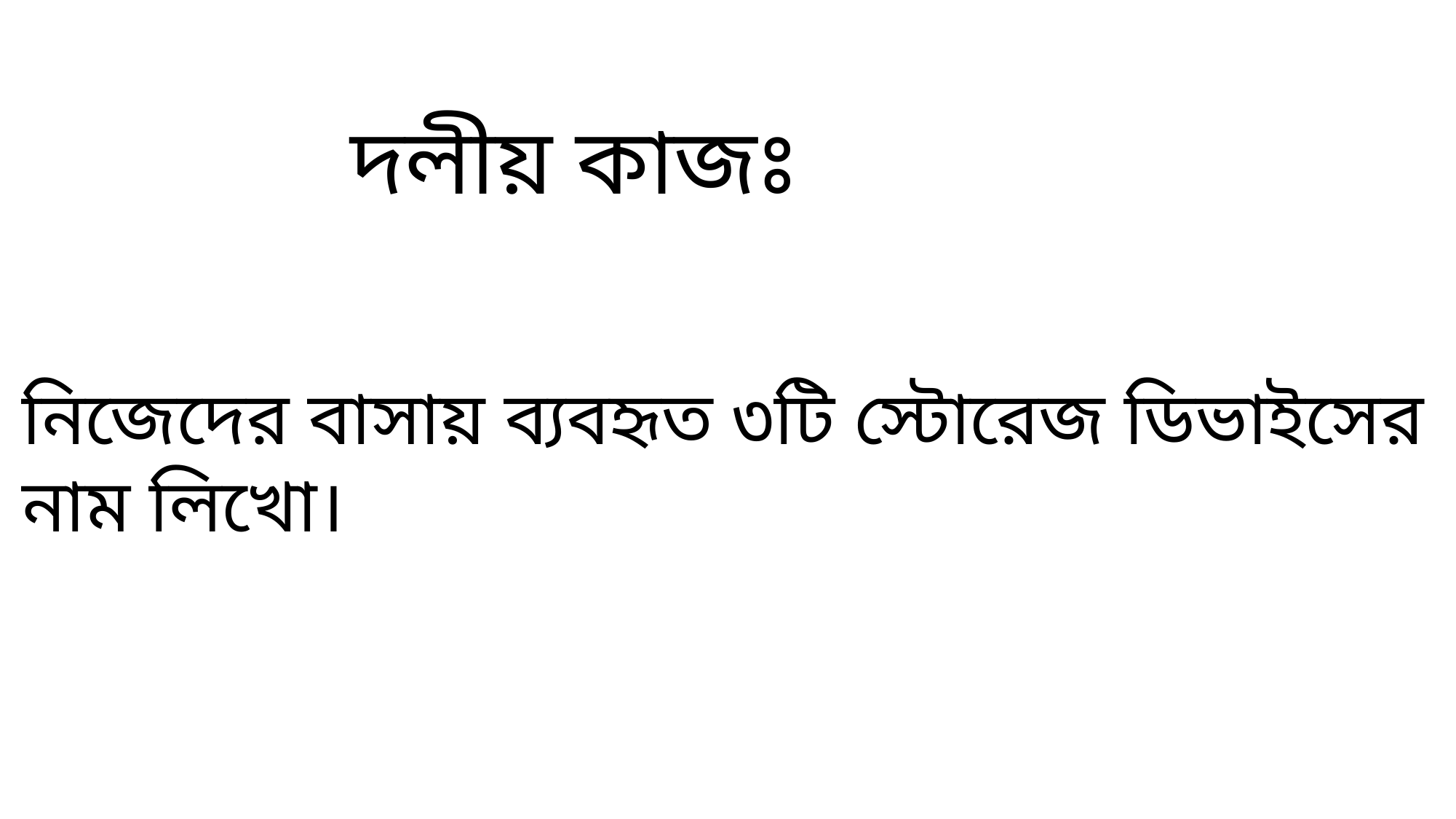

দলীয় কাজঃ
নিজেদের বাসায় ব্যবহৃত ৩টি স্টোরেজ ডিভাইসের নাম লিখো।